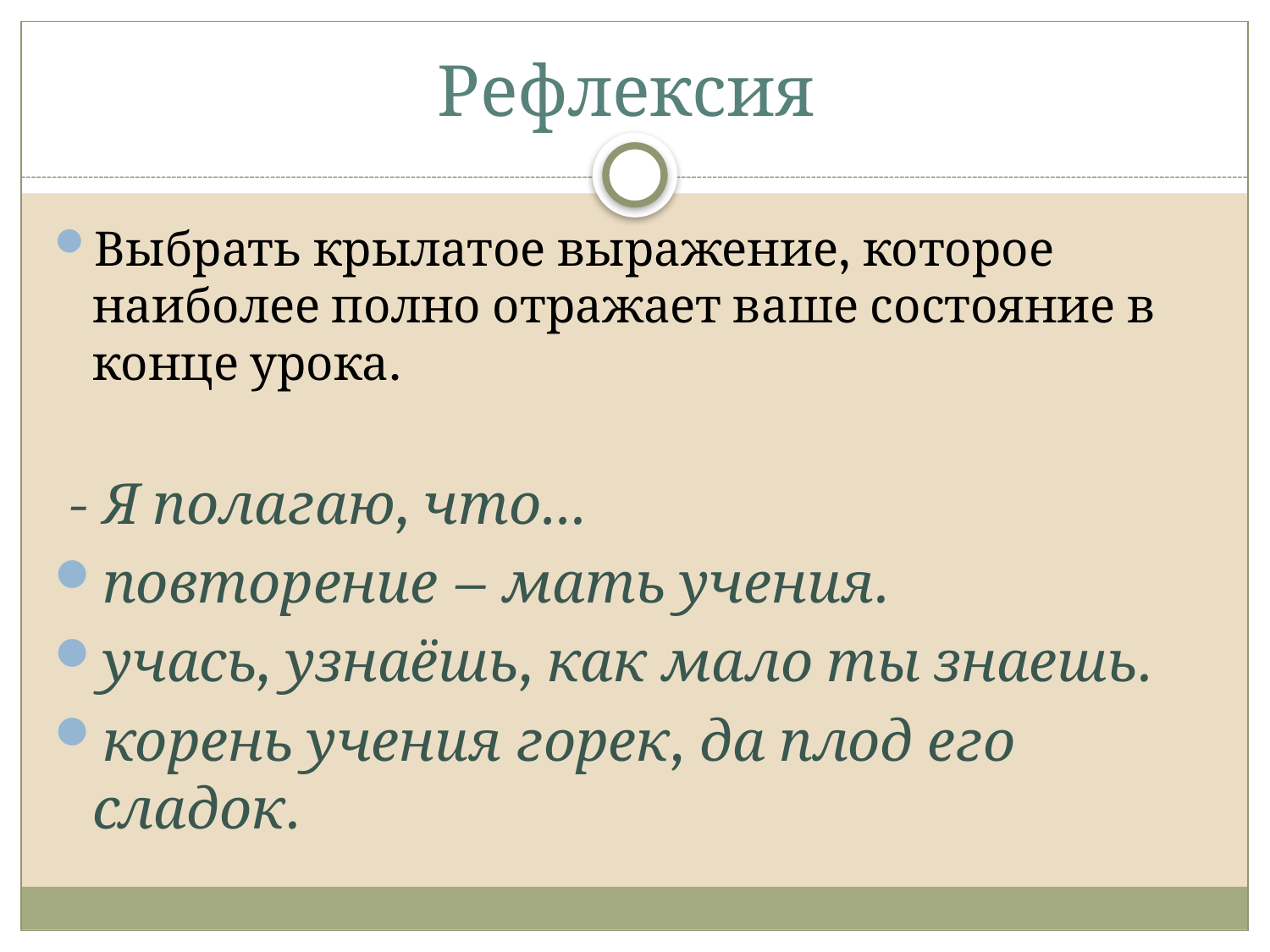

# Рефлексия
Выбрать крылатое выражение, которое наиболее полно отражает ваше состояние в конце урока.

 - Я полагаю, что…
повторение – мать учения.
учась, узнаёшь, как мало ты знаешь.
корень учения горек, да плод его сладок.